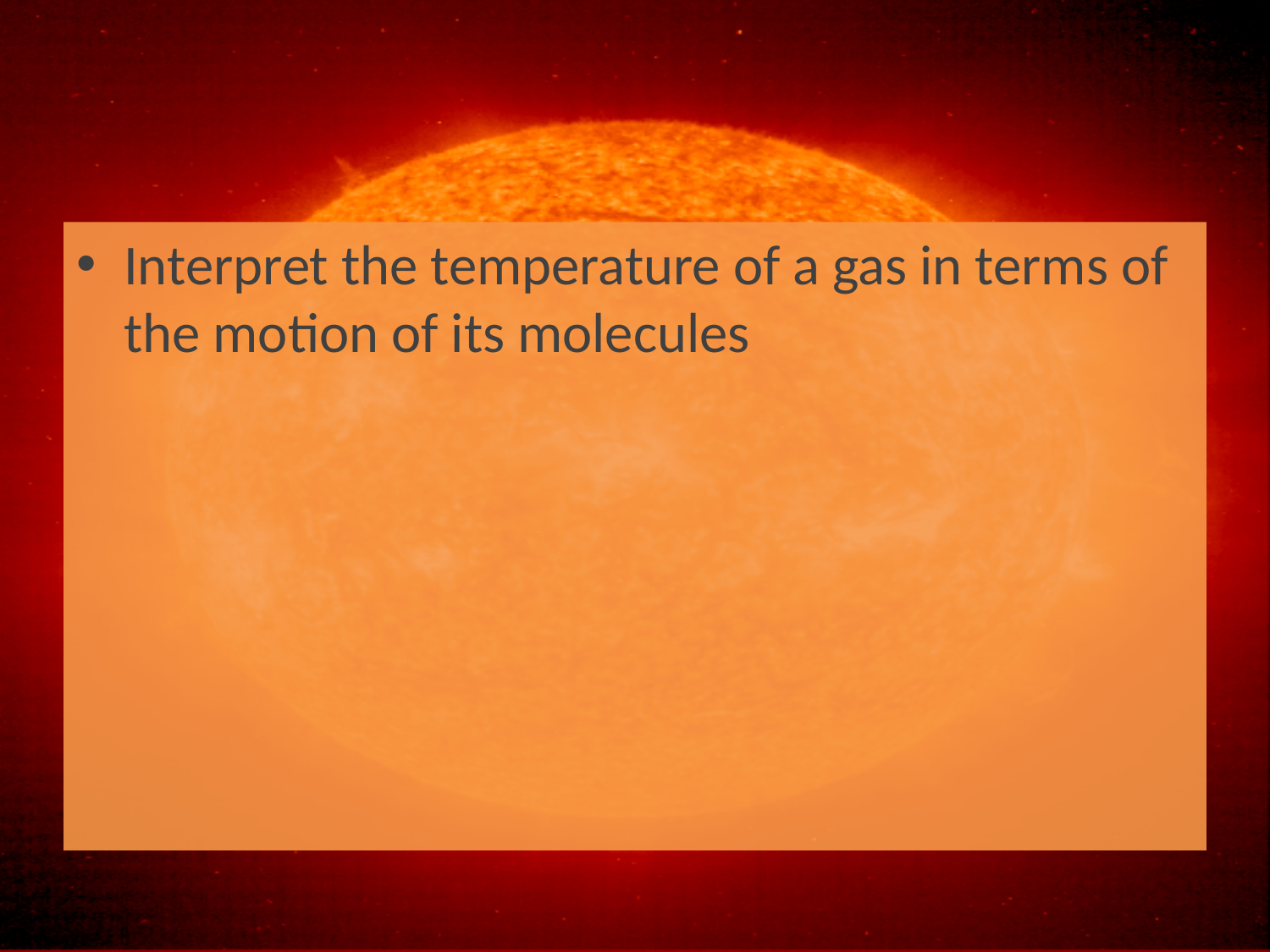

#
Interpret the temperature of a gas in terms of the motion of its molecules